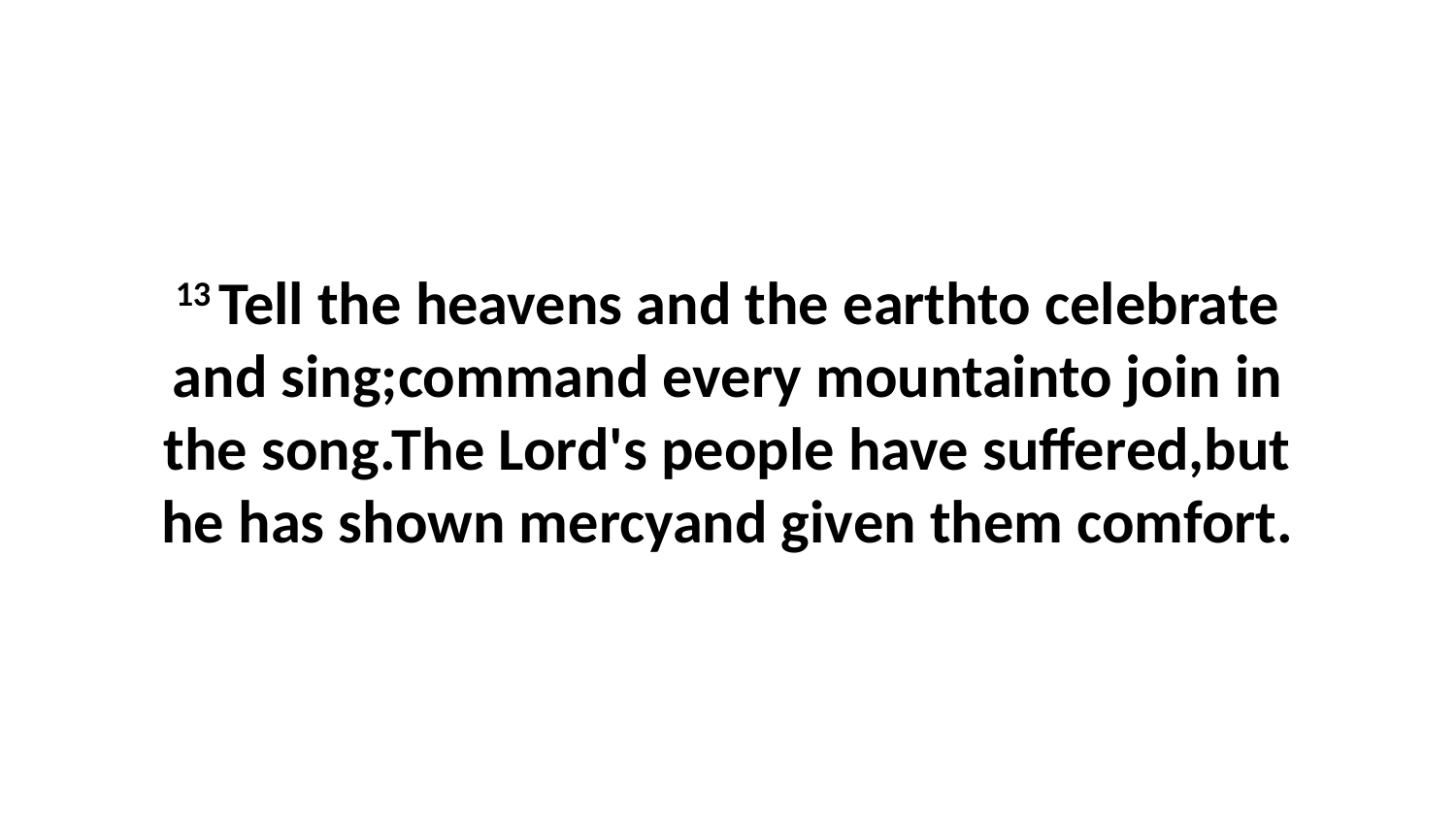

13 Tell the heavens and the earthto celebrate and sing;command every mountainto join in the song.The Lord's people have suffered,but he has shown mercyand given them comfort.